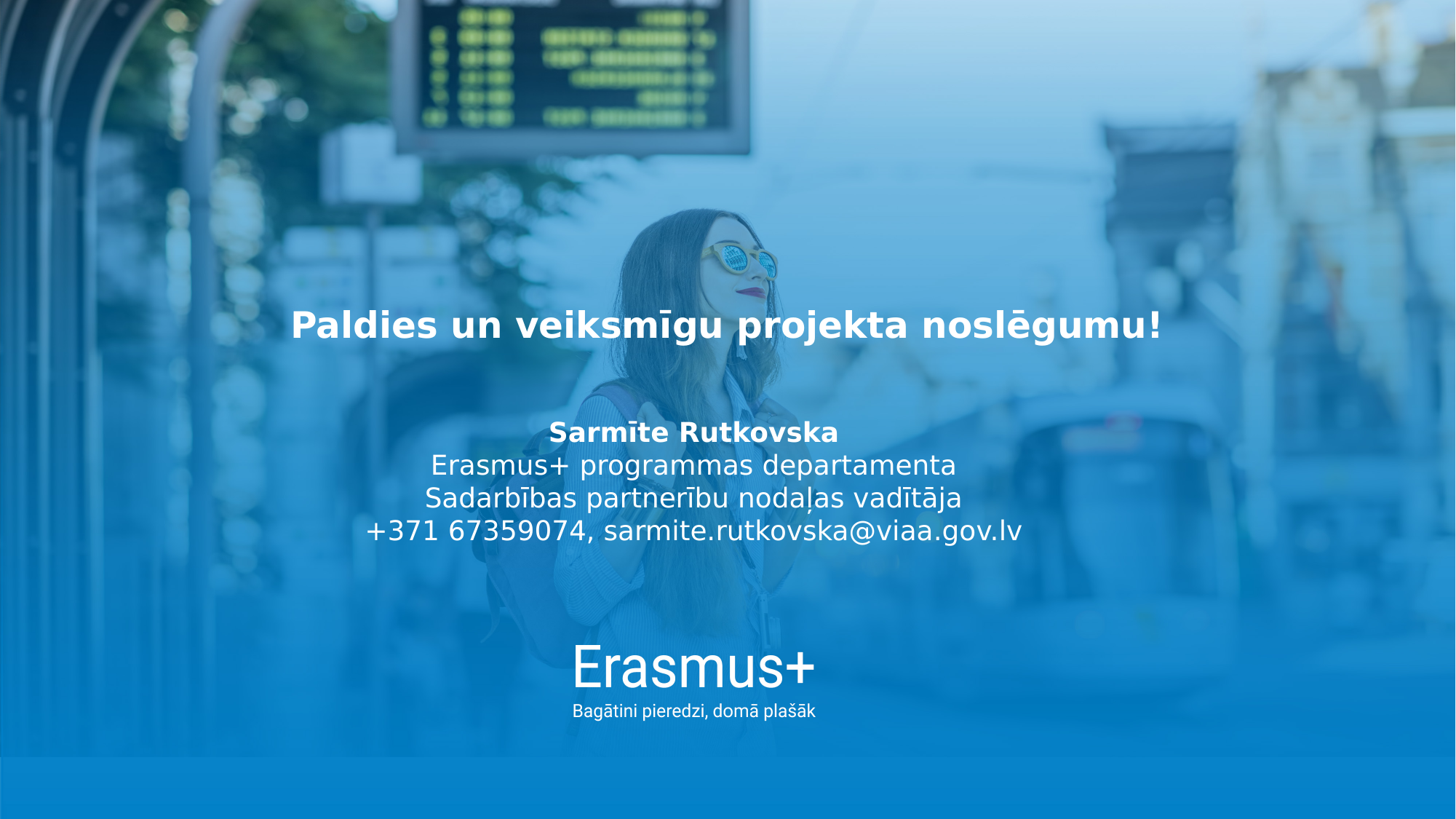

Paldies un veiksmīgu projekta noslēgumu!
Sarmīte Rutkovska
Erasmus+ programmas departamenta
Sadarbības partnerību nodaļas vadītāja
+371 67359074, sarmite.rutkovska@viaa.gov.lv